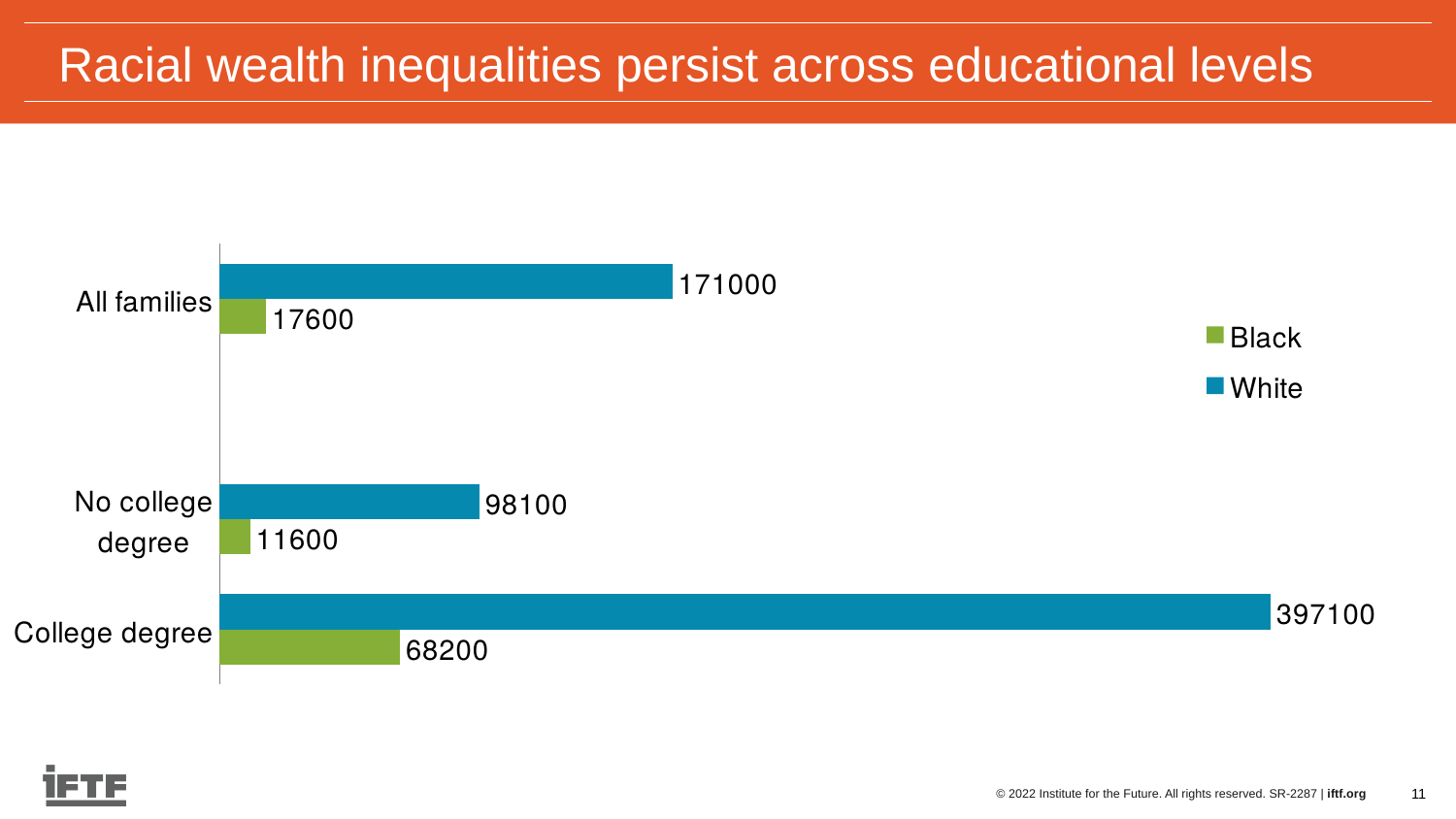

Racial wealth inequalities persist across educational levels

### Chart

| Category | White | Black |
|---|---|---|
| All families | 171000.0 | 17600.0 |
|  | None | None |
| No college degree | 98100.0 | 11600.0 |
| College degree | 397100.0 | 68200.0 |
11